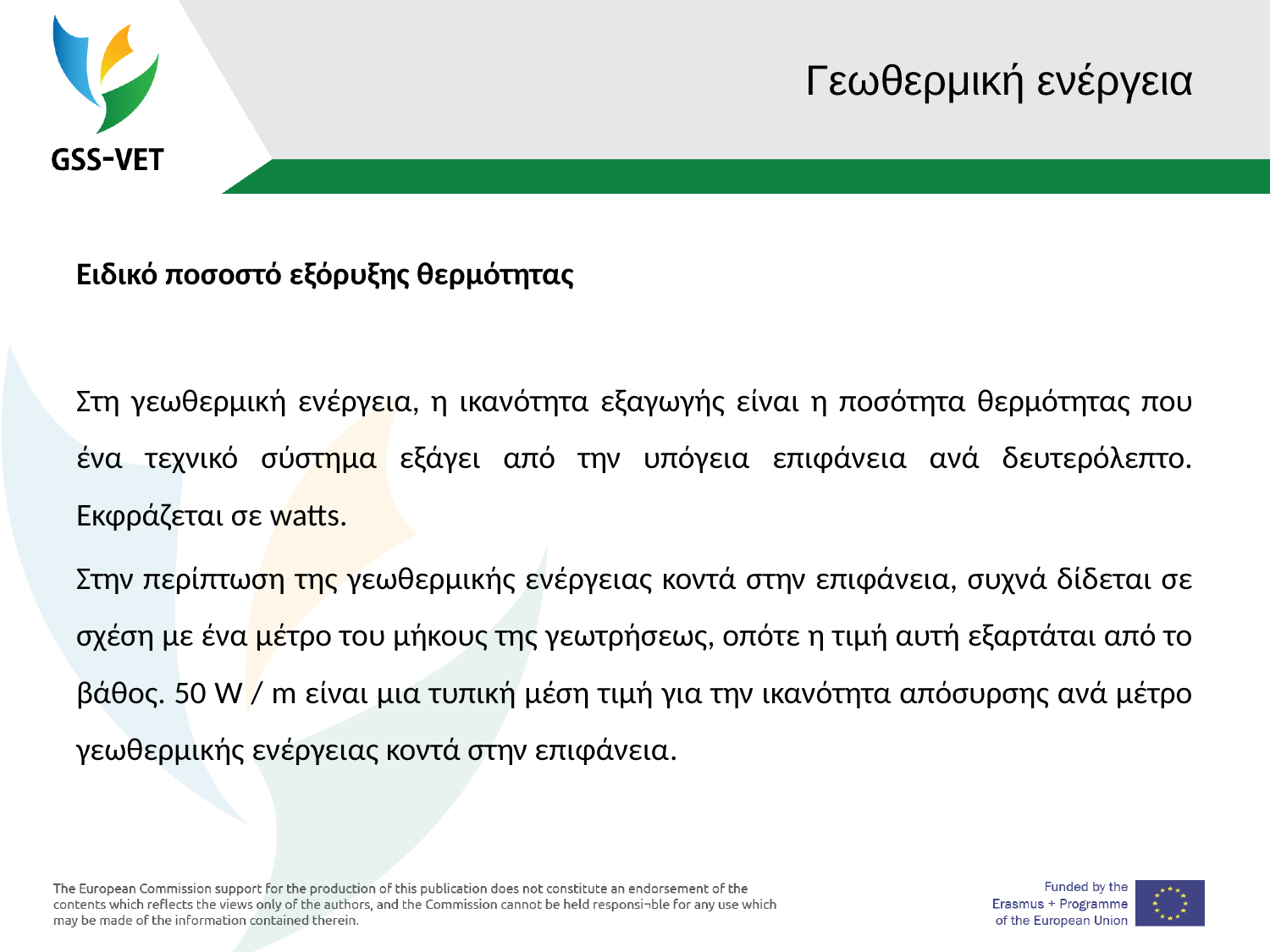

# Γεωθερμική ενέργεια
Ειδικό ποσοστό εξόρυξης θερμότητας

Στη γεωθερμική ενέργεια, η ικανότητα εξαγωγής είναι η ποσότητα θερμότητας που ένα τεχνικό σύστημα εξάγει από την υπόγεια επιφάνεια ανά δευτερόλεπτο. Εκφράζεται σε watts.
Στην περίπτωση της γεωθερμικής ενέργειας κοντά στην επιφάνεια, συχνά δίδεται σε σχέση με ένα μέτρο του μήκους της γεωτρήσεως, οπότε η τιμή αυτή εξαρτάται από το βάθος. 50 W / m είναι μια τυπική μέση τιμή για την ικανότητα απόσυρσης ανά μέτρο γεωθερμικής ενέργειας κοντά στην επιφάνεια.